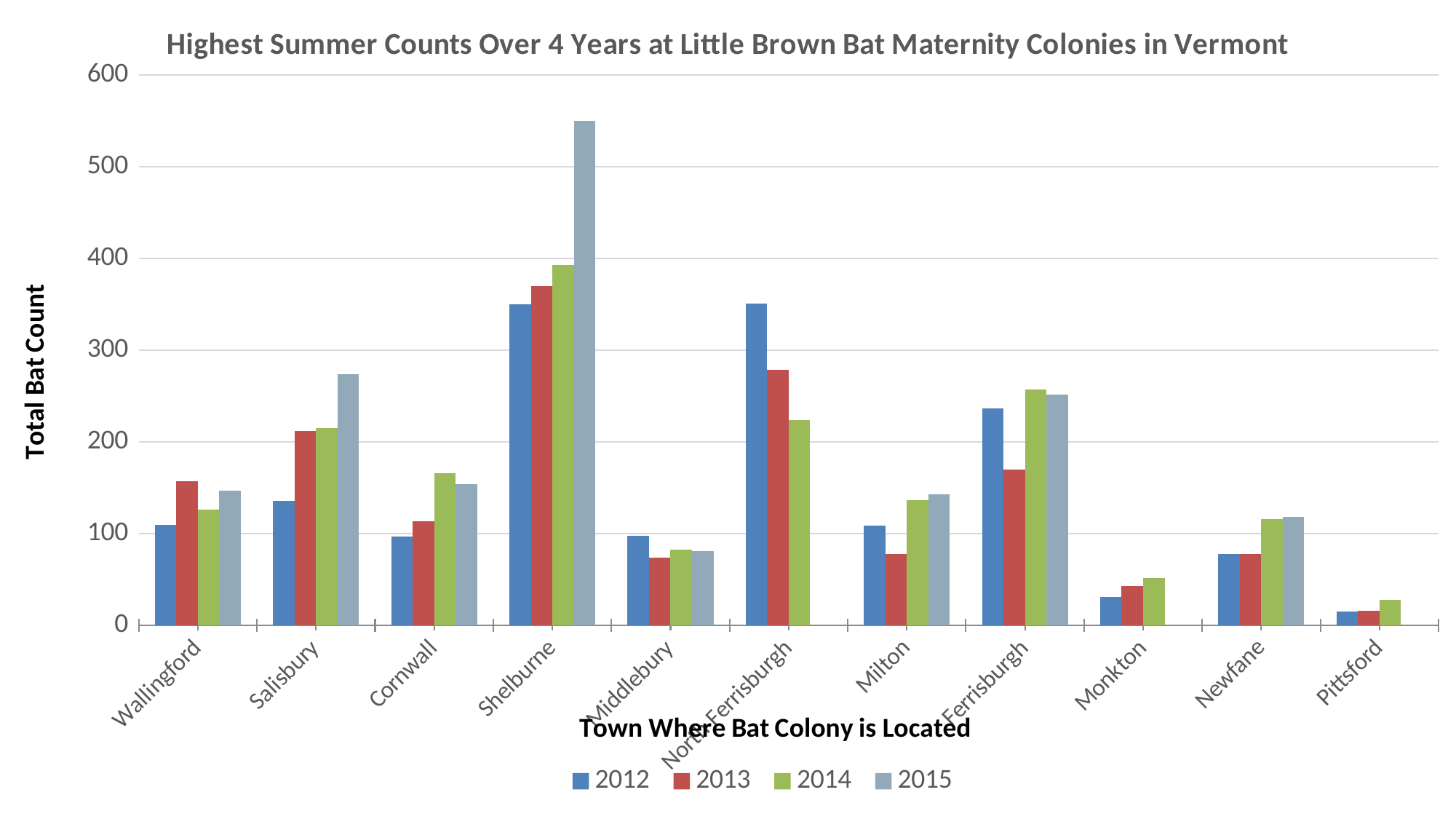

### Chart: Highest Summer Counts Over 4 Years at Little Brown Bat Maternity Colonies in Vermont

| Category | 2012 | 2013 | 2014 | 2015 |
|---|---|---|---|---|
| Wallingford | 110.0 | 157.0 | 126.0 | 147.0 |
| Salisbury | 136.0 | 212.0 | 215.0 | 274.0 |
| Cornwall | 97.0 | 114.0 | 166.0 | 154.0 |
| Shelburne | 350.0 | 370.0 | 393.0 | 550.0 |
| Middlebury | 98.0 | 74.0 | 83.0 | 81.0 |
| North Ferrisburgh | 351.0 | 279.0 | 224.0 | None |
| Milton | 109.0 | 78.0 | 137.0 | 143.0 |
| Ferrisburgh | 237.0 | 170.0 | 257.0 | 252.0 |
| Monkton | 31.0 | 43.0 | 52.0 | None |
| Newfane | 78.0 | 78.0 | 116.0 | 118.0 |
| Pittsford | 15.0 | 16.0 | 28.0 | None |